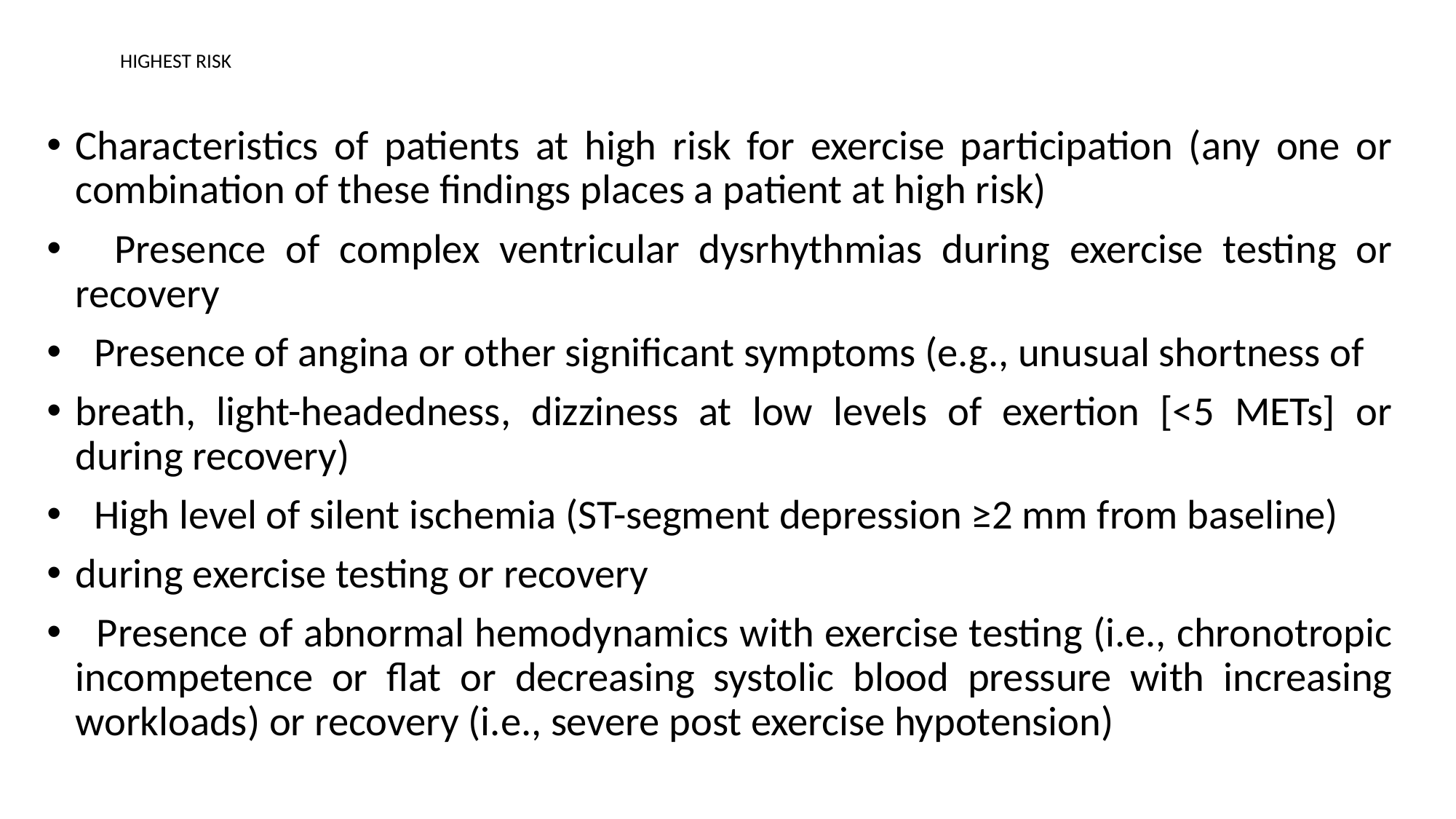

# HIGHEST RISK
Characteristics of patients at high risk for exercise participation (any one or combination of these findings places a patient at high risk)
  Presence of complex ventricular dysrhythmias during exercise testing or recovery
  Presence of angina or other significant symptoms (e.g., unusual shortness of
breath, light-headedness, dizziness at low levels of exertion [<5 METs] or during recovery)
  High level of silent ischemia (ST-segment depression ≥2 mm from baseline)
during exercise testing or recovery
  Presence of abnormal hemodynamics with exercise testing (i.e., chronotropic incompetence or flat or decreasing systolic blood pressure with increasing workloads) or recovery (i.e., severe post exercise hypotension)